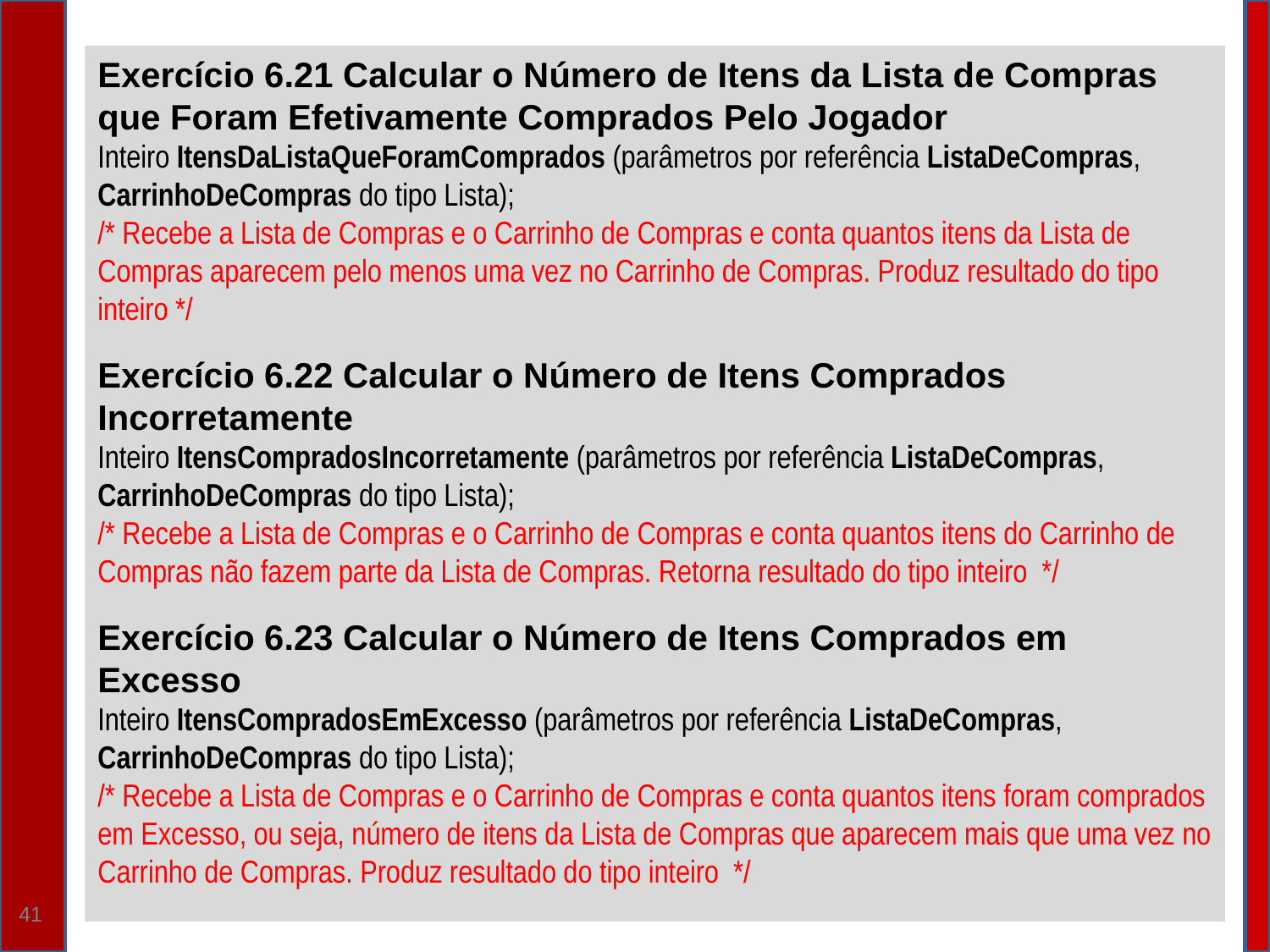

Exercício 6.21 Calcular o Número de Itens da Lista de Compras que Foram Efetivamente Comprados Pelo Jogador
Inteiro ItensDaListaQueForamComprados (parâmetros por referência ListaDeCompras, CarrinhoDeCompras do tipo Lista);
/* Recebe a Lista de Compras e o Carrinho de Compras e conta quantos itens da Lista de Compras aparecem pelo menos uma vez no Carrinho de Compras. Produz resultado do tipo inteiro */

Exercício 6.22 Calcular o Número de Itens Comprados Incorretamente
Inteiro ItensCompradosIncorretamente (parâmetros por referência ListaDeCompras, CarrinhoDeCompras do tipo Lista);
/* Recebe a Lista de Compras e o Carrinho de Compras e conta quantos itens do Carrinho de Compras não fazem parte da Lista de Compras. Retorna resultado do tipo inteiro  */

Exercício 6.23 Calcular o Número de Itens Comprados em Excesso
Inteiro ItensCompradosEmExcesso (parâmetros por referência ListaDeCompras, CarrinhoDeCompras do tipo Lista);
/* Recebe a Lista de Compras e o Carrinho de Compras e conta quantos itens foram comprados em Excesso, ou seja, número de itens da Lista de Compras que aparecem mais que uma vez no Carrinho de Compras. Produz resultado do tipo inteiro  */